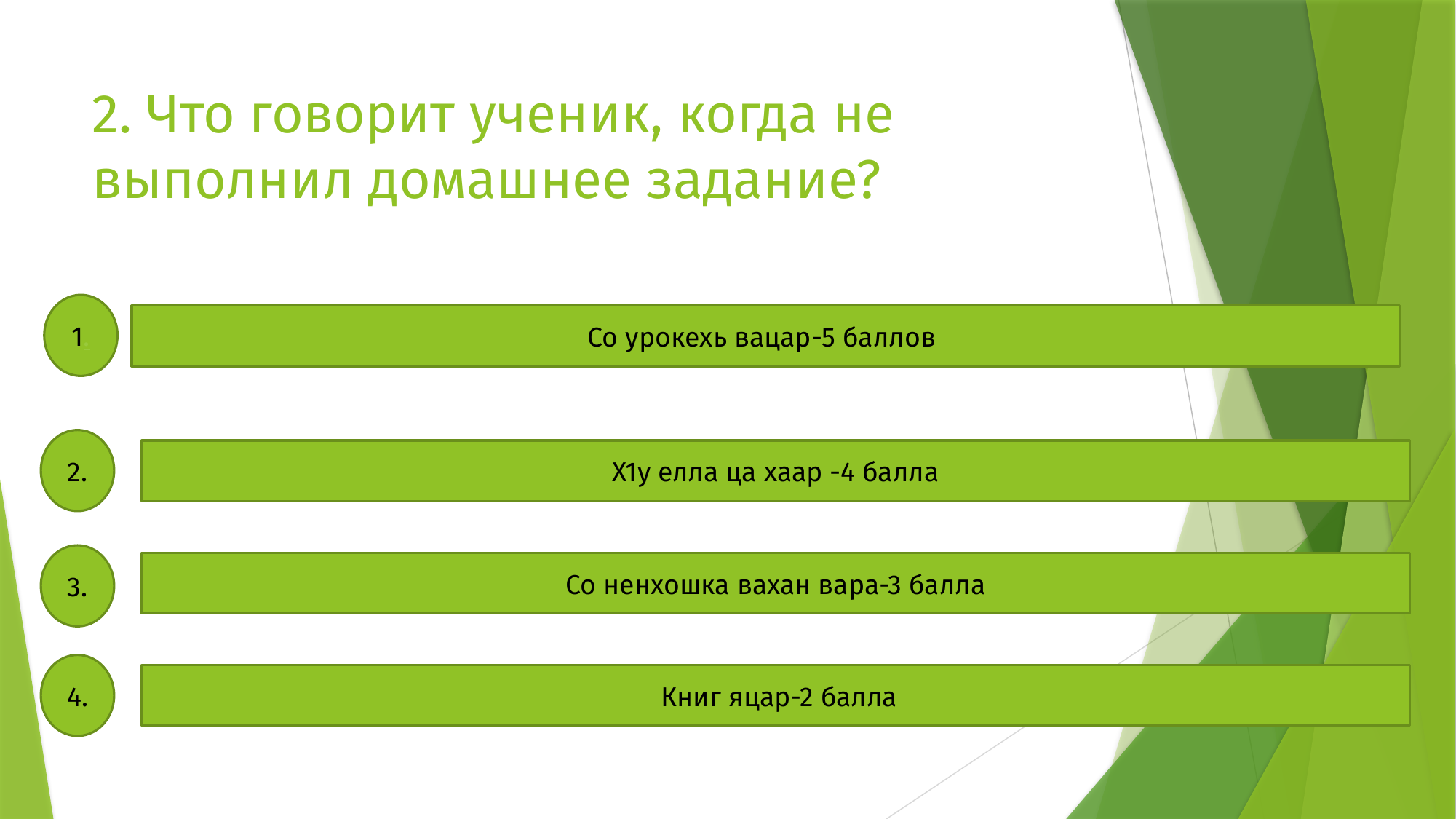

# 2. Что говорит ученик, когда не выполнил домашнее задание?
1.
Со урокехь вацар-5 баллов
2.
Х1у елла ца хаар -4 балла
3.
Со ненхошка вахан вара-3 балла
4.
 Книг яцар-2 балла